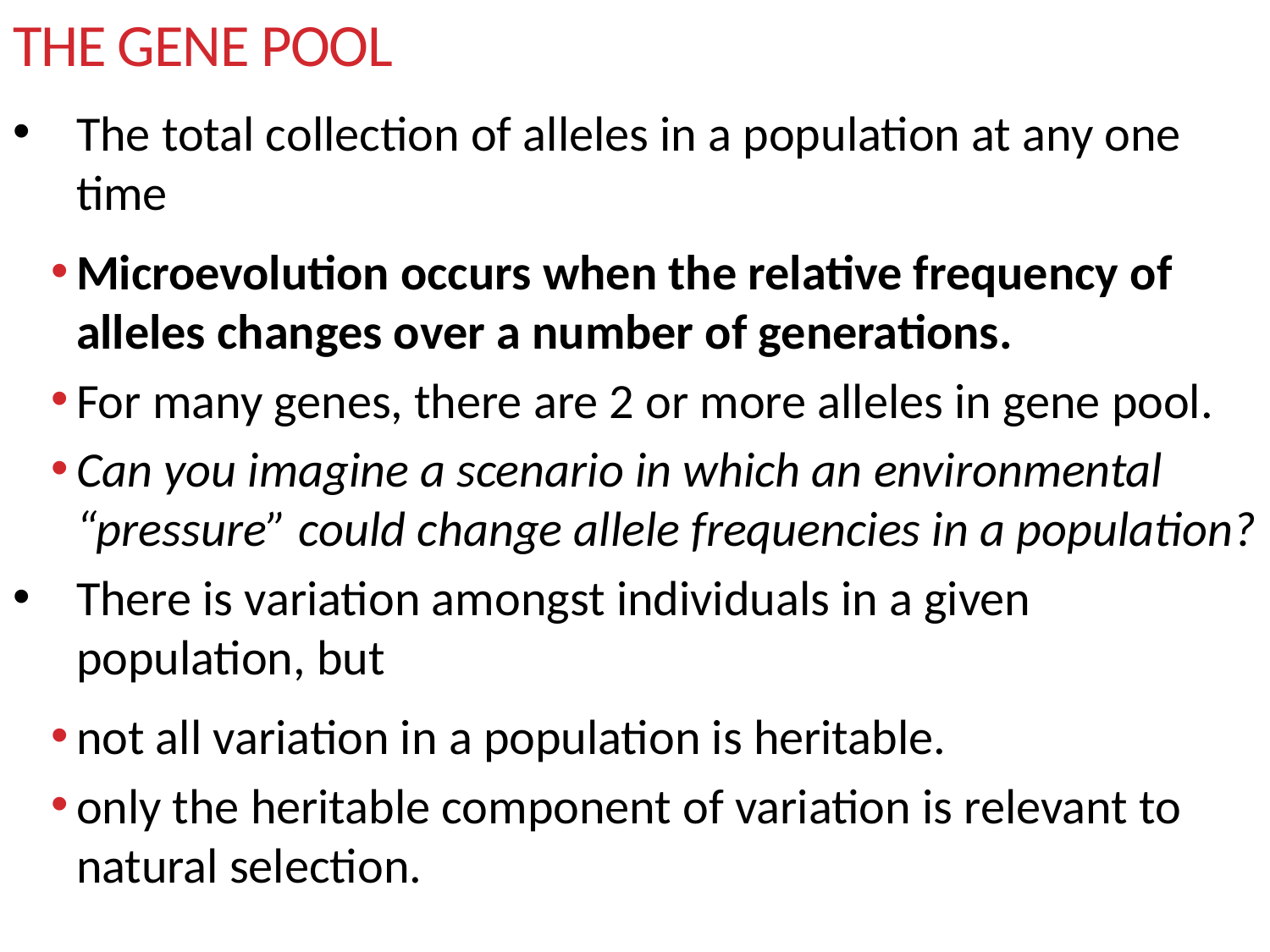

# The Gene Pool
The total collection of alleles in a population at any one time
Microevolution occurs when the relative frequency of alleles changes over a number of generations.
For many genes, there are 2 or more alleles in gene pool.
Can you imagine a scenario in which an environmental “pressure” could change allele frequencies in a population?
There is variation amongst individuals in a given population, but
not all variation in a population is heritable.
only the heritable component of variation is relevant to natural selection.